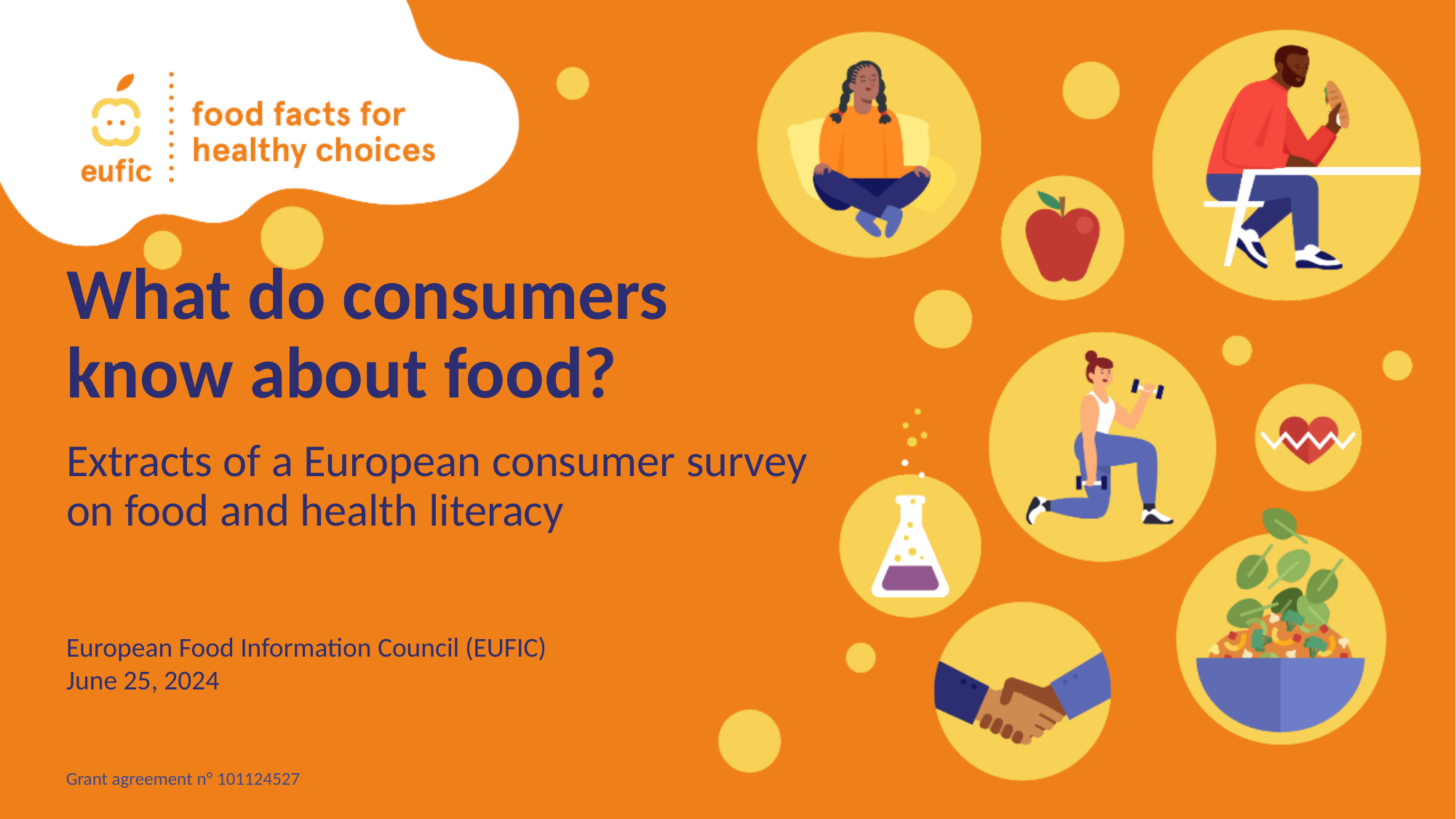

# What do consumers know about food?
Extracts of a European consumer survey on food and health literacy
European Food Information Council (EUFIC)
June 25, 2024

Grant agreement n° 101124527